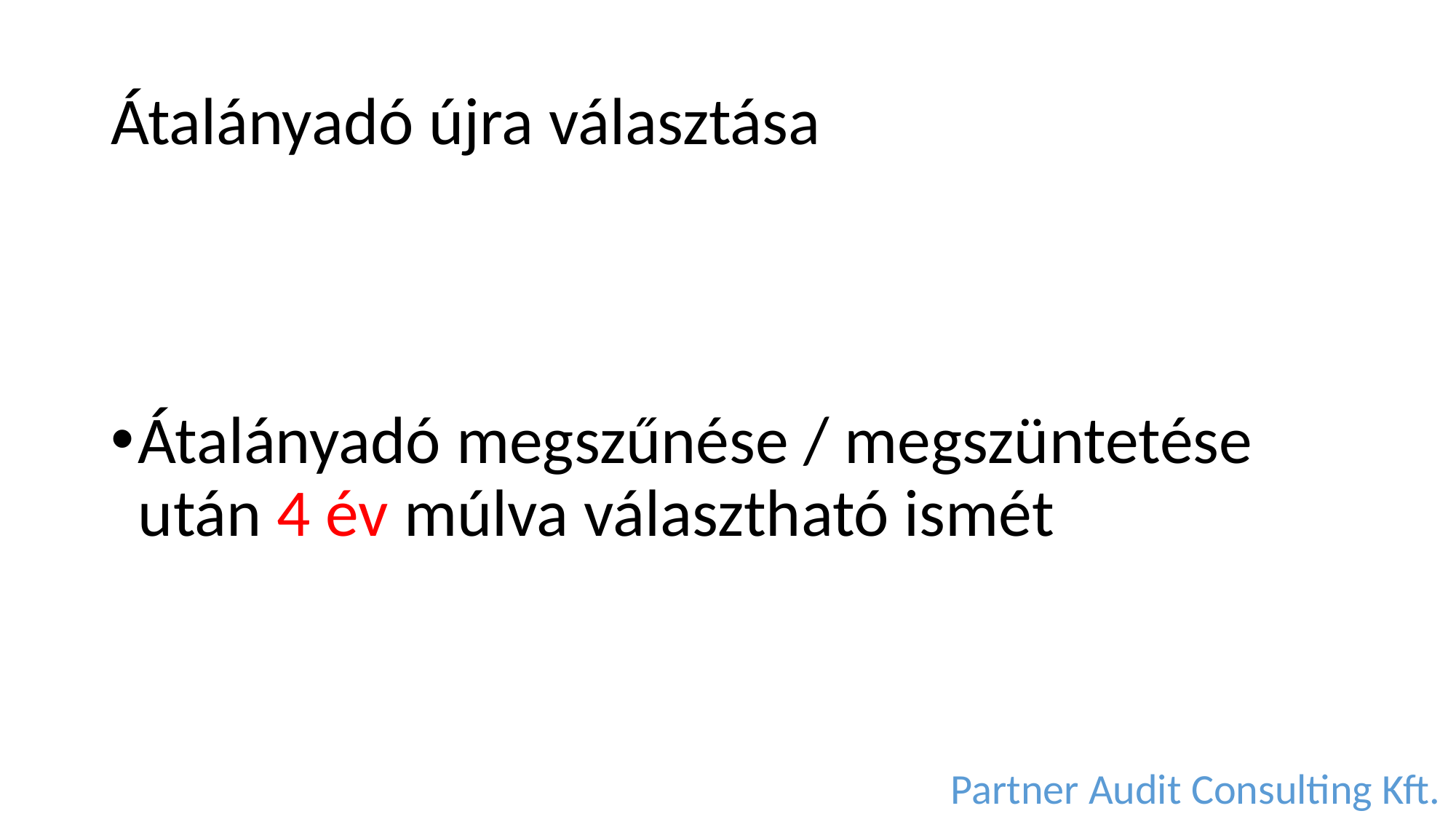

# Átalányadó újra választása

Átalányadó megszűnése / megszüntetése után 4 év múlva választható ismét
Partner Audit Consulting Kft.